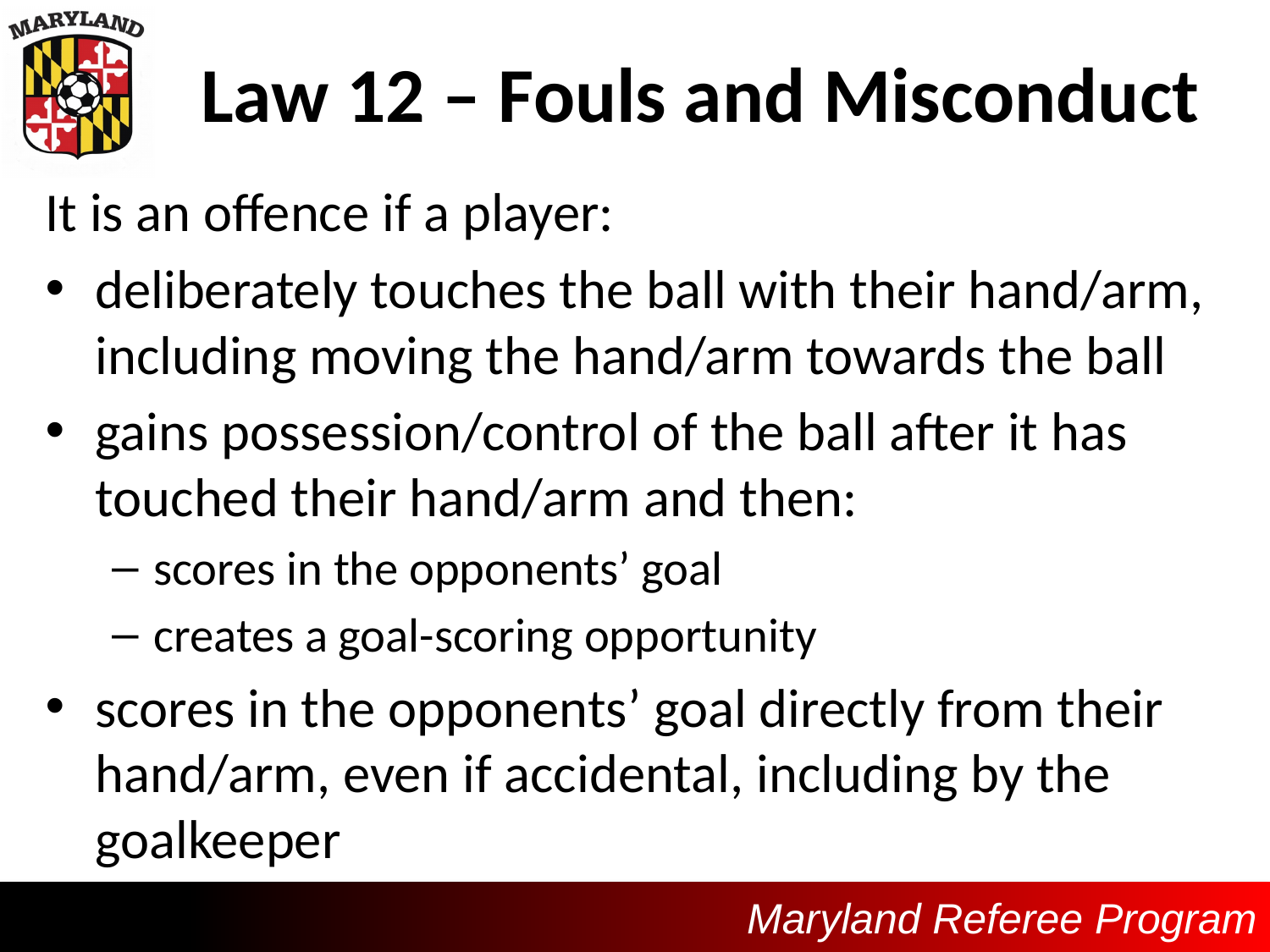

# Law 12 – Fouls and Misconduct
It is an offence if a player:
deliberately touches the ball with their hand/arm, including moving the hand/arm towards the ball
gains possession/control of the ball after it has touched their hand/arm and then:
scores in the opponents’ goal
creates a goal-scoring opportunity
scores in the opponents’ goal directly from their hand/arm, even if accidental, including by the goalkeeper